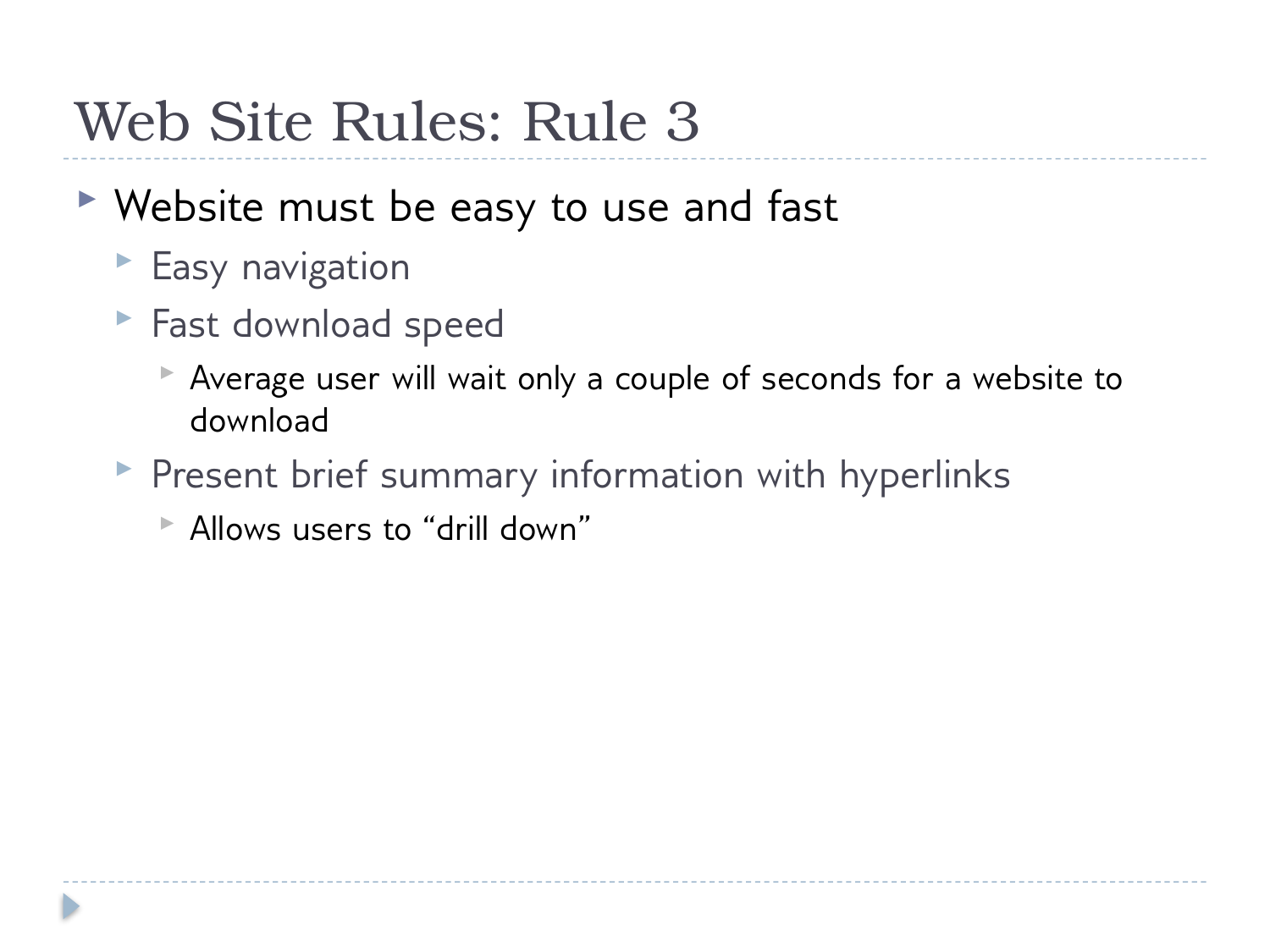

# Web Site Rules: Rule 3
Website must be easy to use and fast
Easy navigation
Fast download speed
Average user will wait only a couple of seconds for a website to download
Present brief summary information with hyperlinks
Allows users to “drill down”